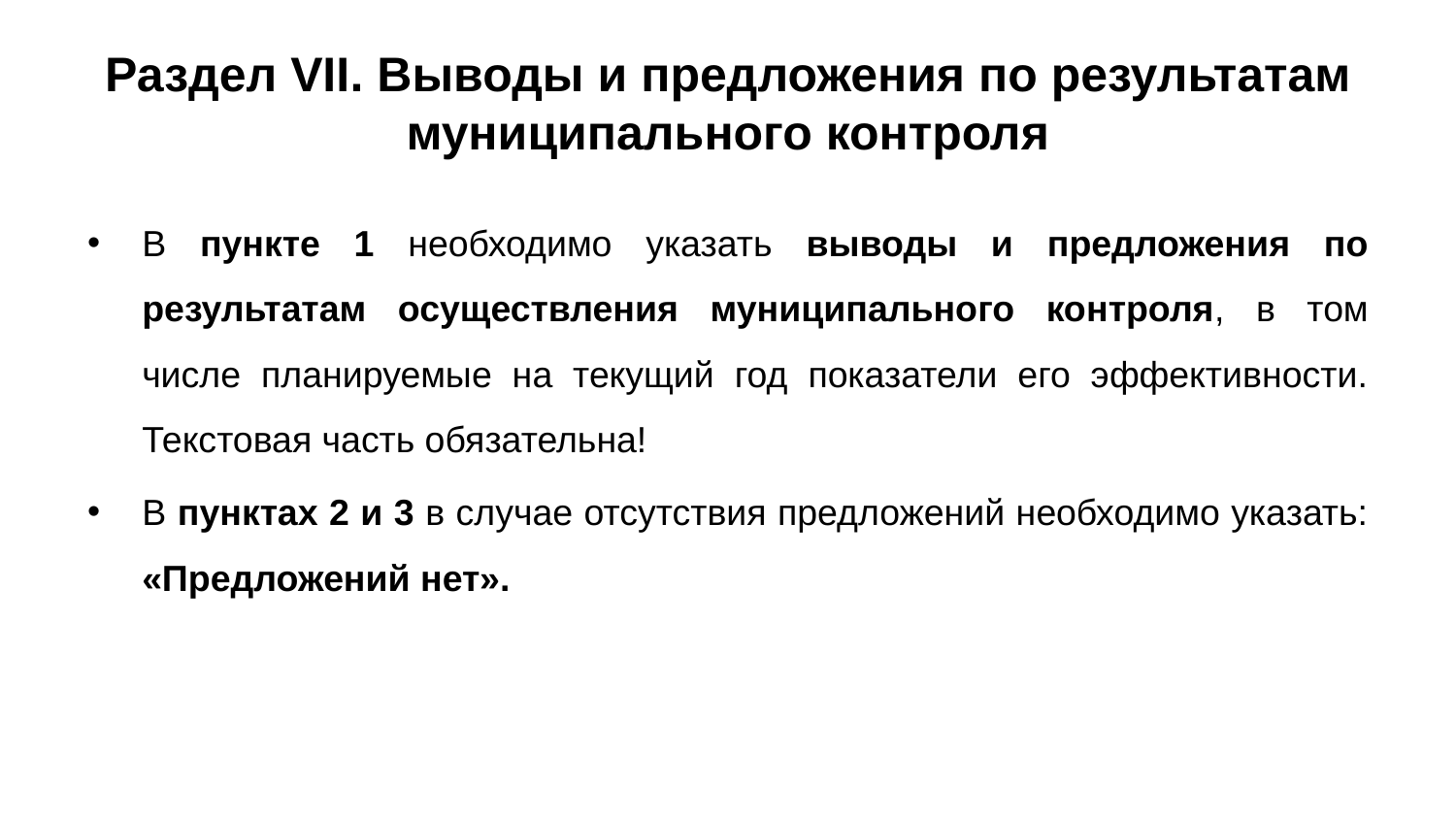

# Раздел VII. Выводы и предложения по результатам муниципального контроля
В пункте 1 необходимо указать выводы и предложения по результатам осуществления муниципального контроля, в том числе планируемые на текущий год показатели его эффективности. Текстовая часть обязательна!
В пунктах 2 и 3 в случае отсутствия предложений необходимо указать: «Предложений нет».